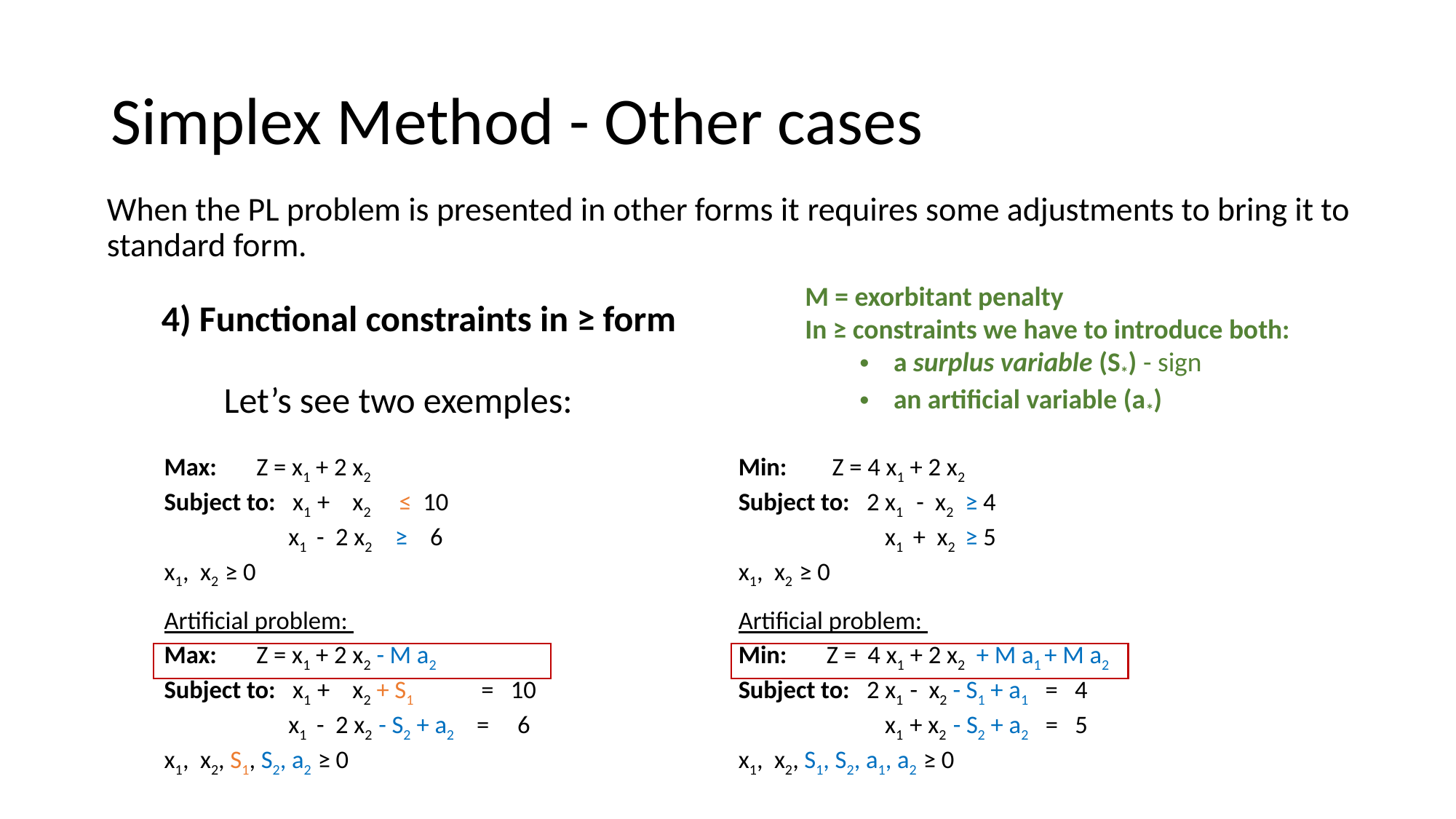

# Simplex Method - Other cases
When the PL problem is presented in other forms it requires some adjustments to bring it to standard form.

4) Functional constraints in ≥ form

Let’s see two exemples:

M = exorbitant penalty
In ≥ constraints we have to introduce both:
a surplus variable (S*) - sign
an artificial variable (a*)
Min:        Z = 4 x1 + 2 x2
Subject to:   2 x1    -  x2  ≥ 4
                          x1   +  x2   ≥ 5
x1,  x2  ≥ 0

Artificial problem:
Min:       Z =  4 x1 + 2 x2  + M a1 + M a2
Subject to:   2 x1  -  x2 - S1 + a1   =   4
                          x1  + x2  - S2 + a2   =   5
x1,  x2, S1, S2, a1, a2  ≥ 0

Max:       Z = x1 + 2 x2
Subject to:   x1  +    x2     ≤  10
                      x1   -  2 x2       ≥    6
x1,  x2  ≥ 0

Artificial problem:
Max:       Z = x1 + 2 x2 - M a2
Subject to:   x1  +    x2 + S1            =   10
                      x1   -  2 x2  - S2 + a2    =     6
x1,  x2, S1, S2, a2  ≥ 0